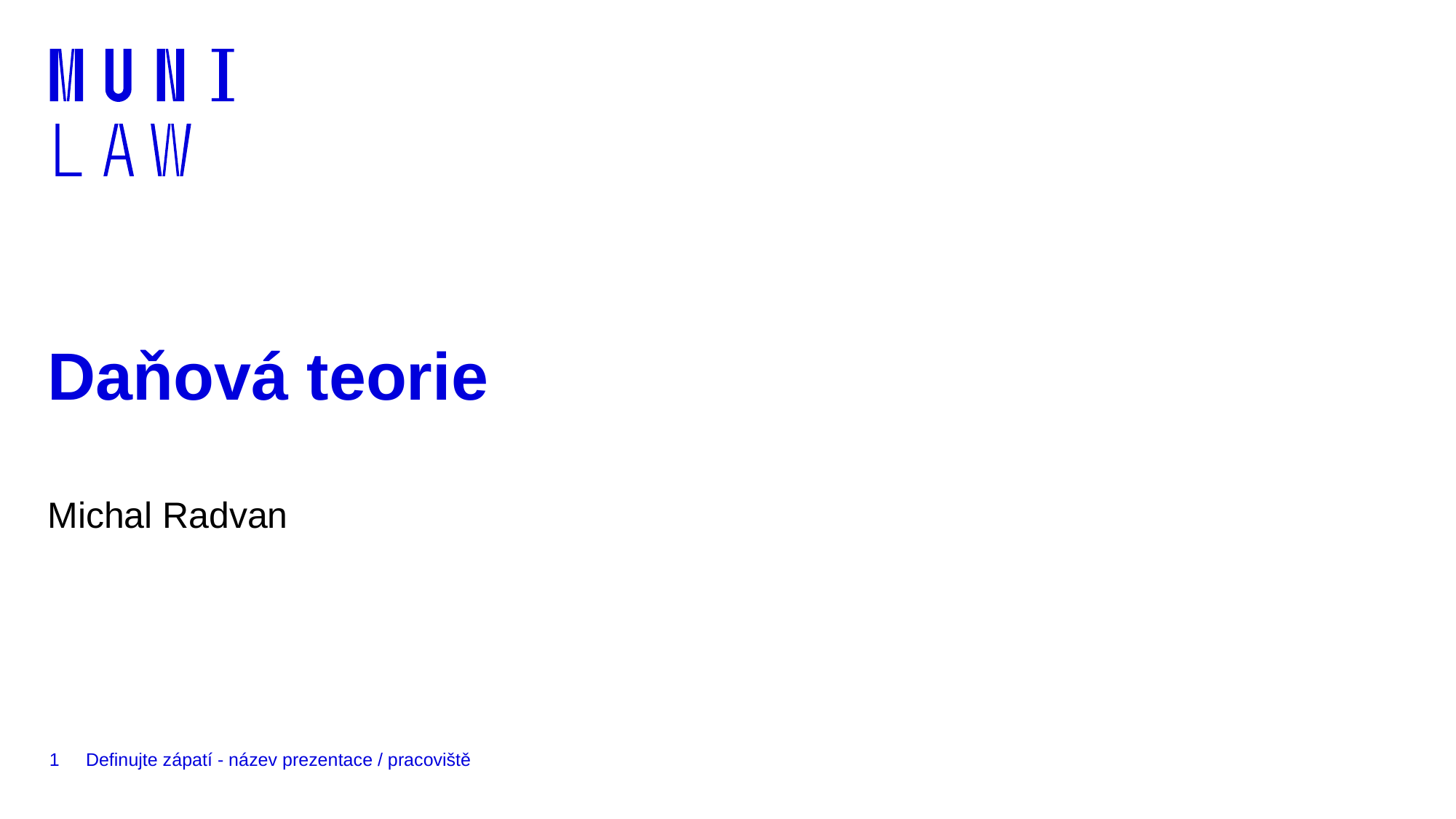

# Daňová teorie
Michal Radvan
1
Definujte zápatí - název prezentace / pracoviště